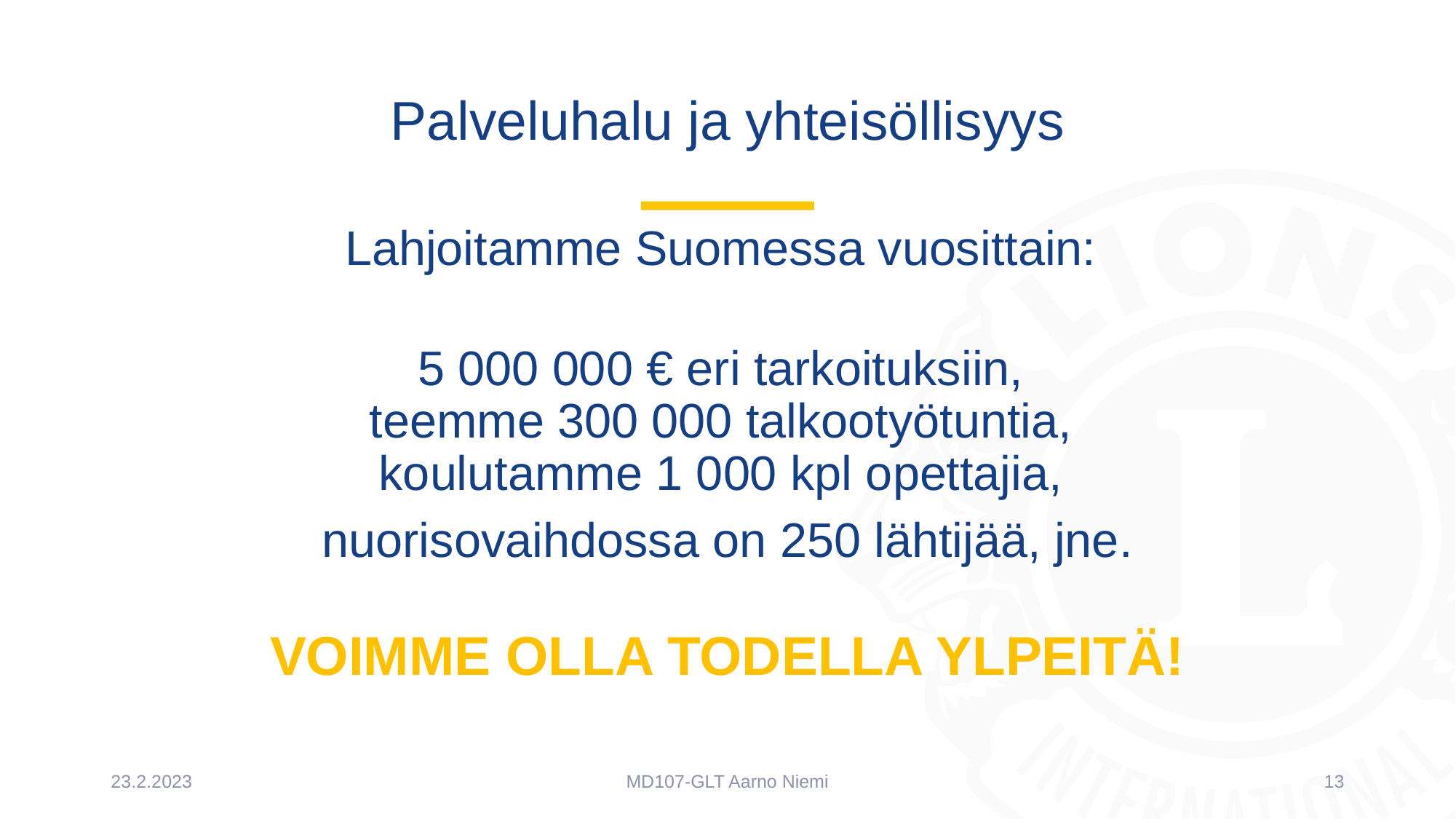

# Palveluhalu ja yhteisöllisyys
Lahjoitamme Suomessa vuosittain:
5 000 000 € eri tarkoituksiin,
teemme 300 000 talkootyötuntia,
koulutamme 1 000 kpl opettajia,
nuorisovaihdossa on 250 lähtijää, jne.

VOIMME OLLA TODELLA YLPEITÄ!

23.2.2023
MD107-GLT Aarno Niemi
13